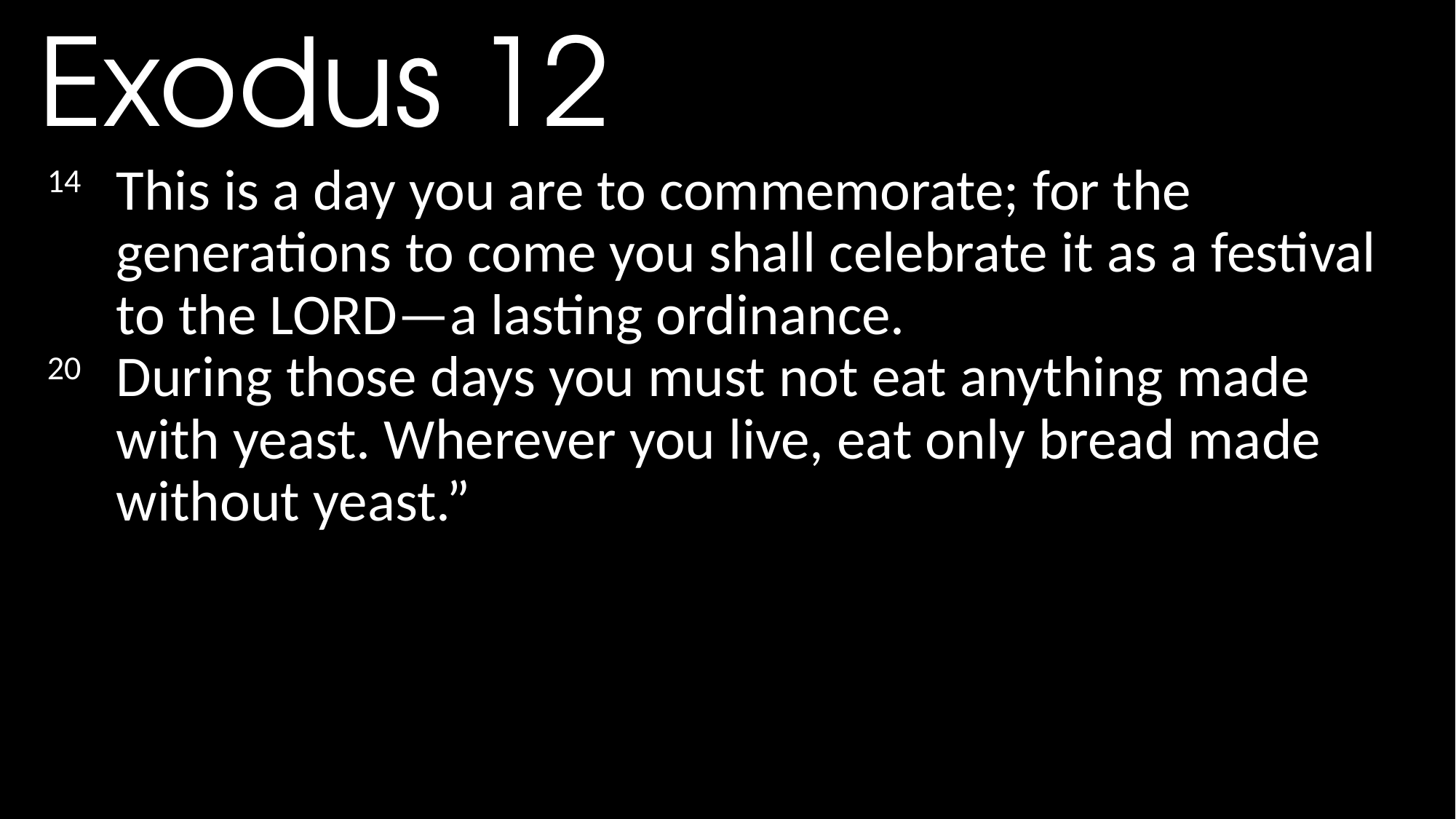

Exodus 12
14 	This is a day you are to commemorate; for the generations to come you shall celebrate it as a festival to the LORD—a lasting ordinance.
20 	During those days you must not eat anything made with yeast. Wherever you live, eat only bread made without yeast.”